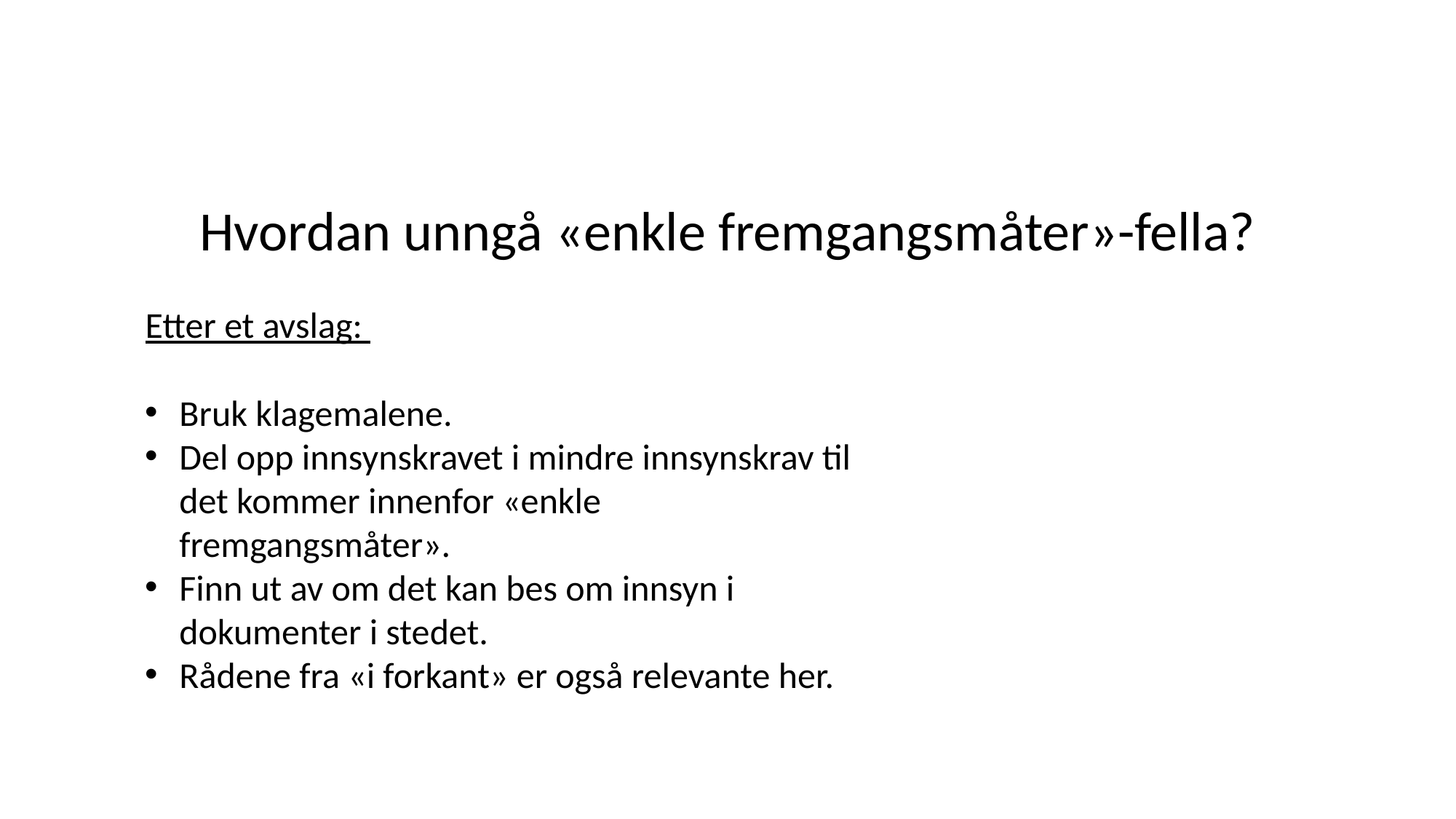

# Hvordan unngå «enkle fremgangsmåter»-fella?
Etter et avslag:

Bruk klagemalene.
Del opp innsynskravet i mindre innsynskrav til det kommer innenfor «enkle fremgangsmåter».
Finn ut av om det kan bes om innsyn i dokumenter i stedet.
Rådene fra «i forkant» er også relevante her.